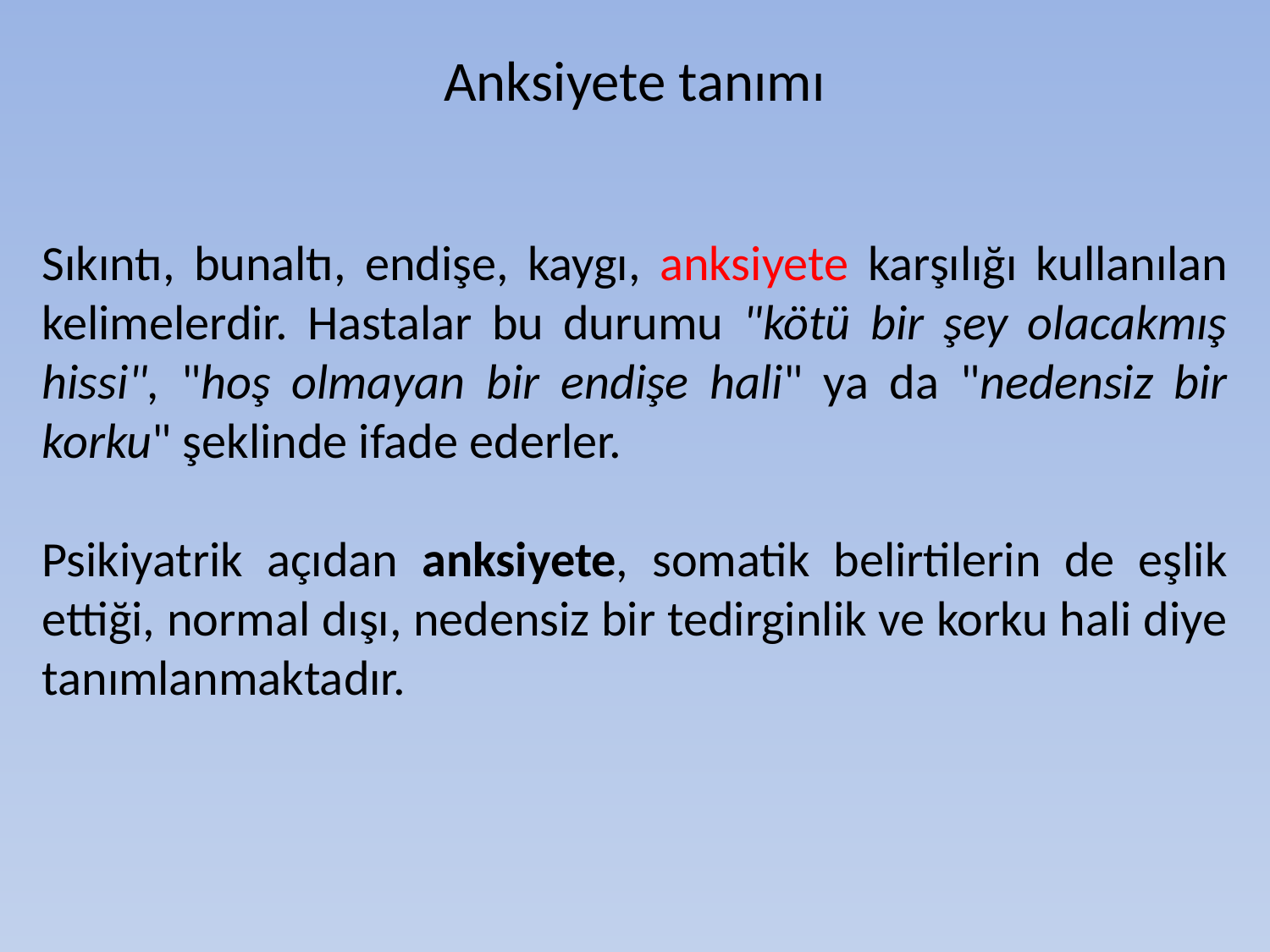

# Anksiyete tanımı

Sıkıntı, bunaltı, endişe, kaygı, anksiyete karşılığı kullanılan kelimelerdir. Hastalar bu durumu "kötü bir şey olacakmış hissi", "hoş olmayan bir endişe hali" ya da "nedensiz bir korku" şeklinde ifade ederler.

Psikiyatrik açıdan anksiyete, somatik belirtilerin de eşlik ettiği, normal dışı, nedensiz bir tedirginlik ve korku hali diye tanımlanmaktadır.